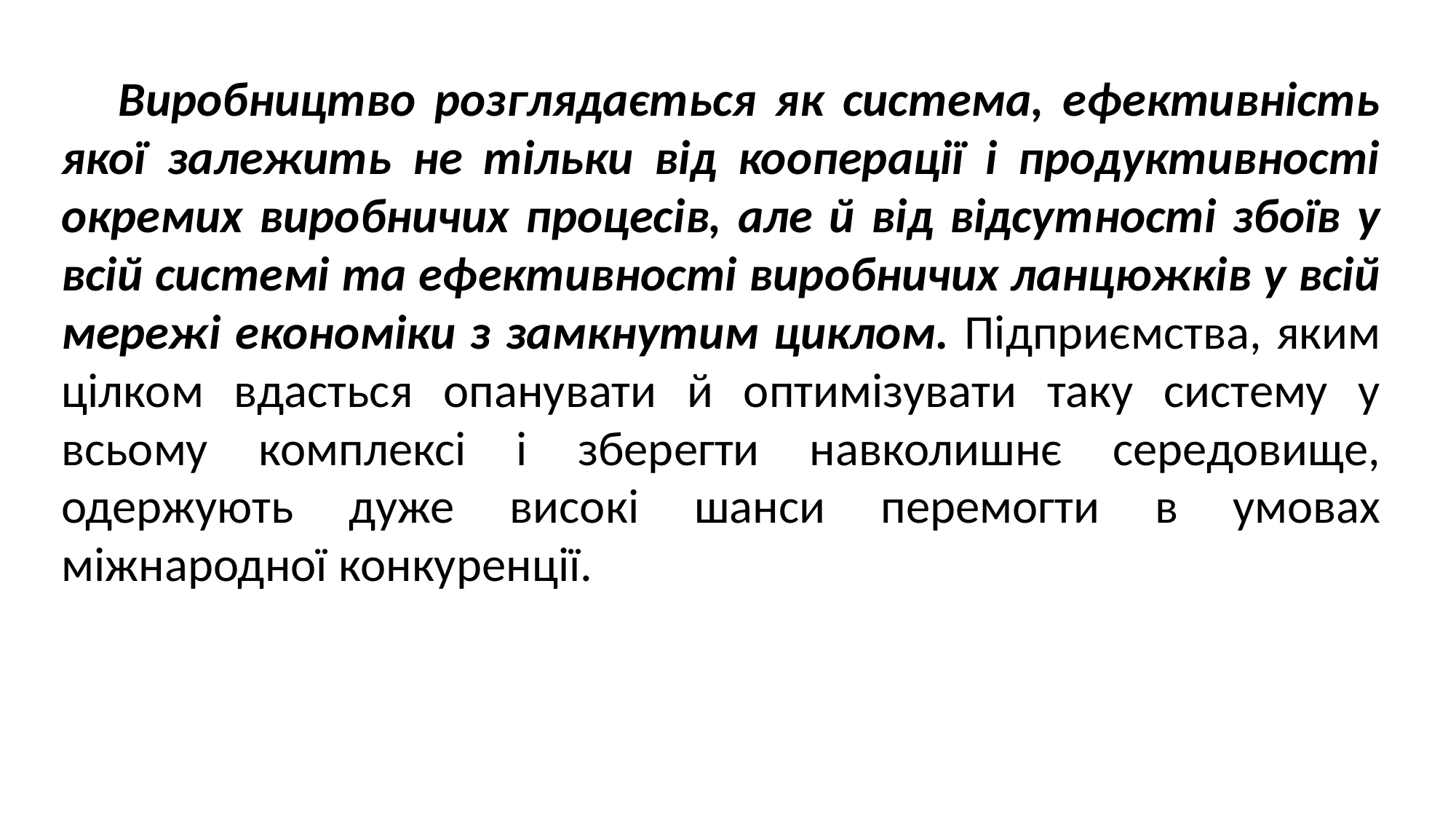

Виробництво розглядається як система, ефективність якої залежить не тільки від кооперації і продуктивності окремих виробничих процесів, але й від відсутності збоїв у всій системі та ефективності виробничих ланцюжків у всій мережі економіки з замкнутим циклом. Підприємства, яким цілком вдасться опанувати й оптимізувати таку систему у всьому комплексі і зберегти навколишнє середовище, одержують дуже високі шанси перемогти в умовах міжнародної конкуренції.